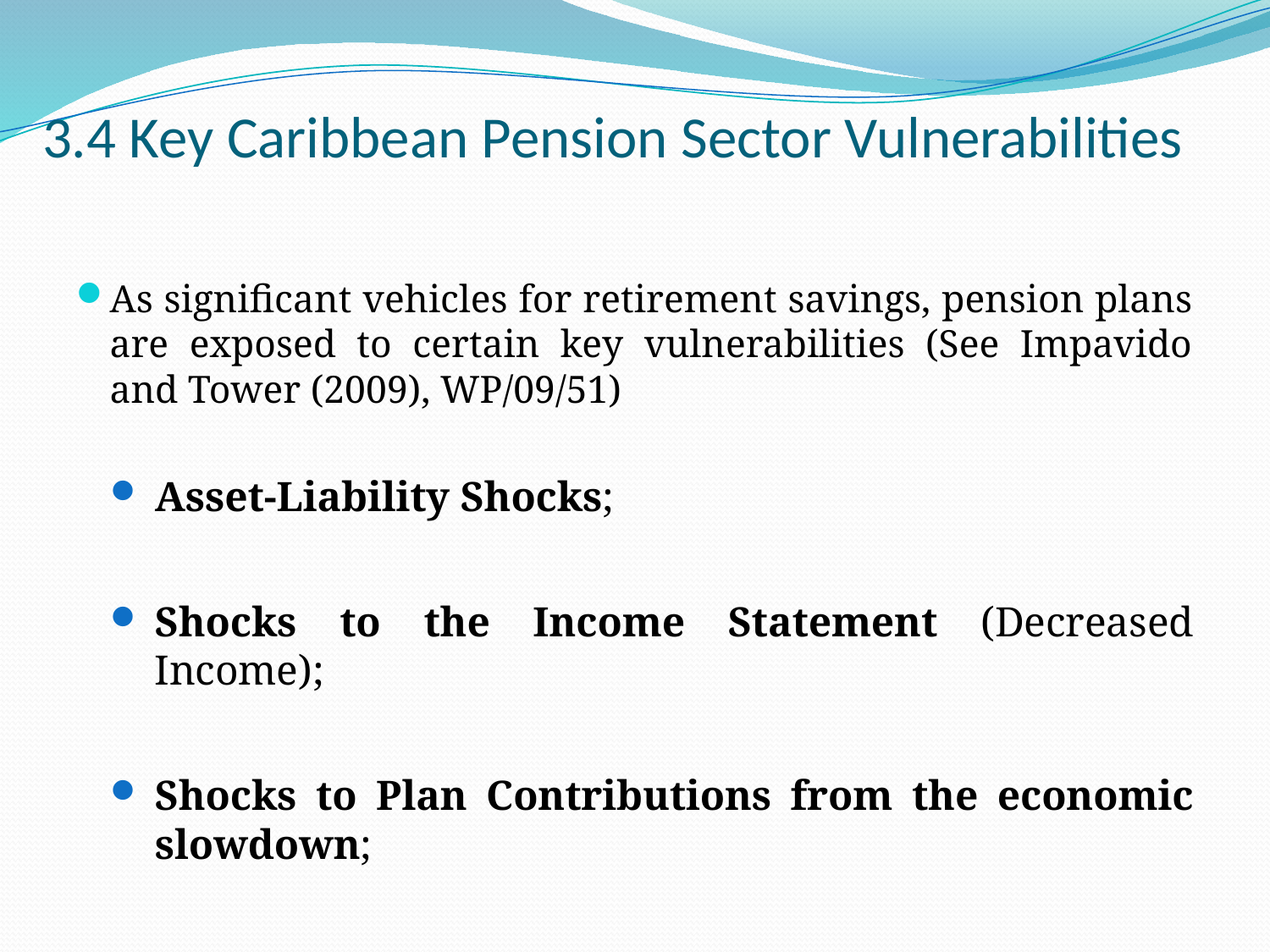

# 3.4 Key Caribbean Pension Sector Vulnerabilities
As significant vehicles for retirement savings, pension plans are exposed to certain key vulnerabilities (See Impavido and Tower (2009), WP/09/51)

Asset-Liability Shocks;

Shocks to the Income Statement (Decreased Income);

Shocks to Plan Contributions from the economic slowdown;